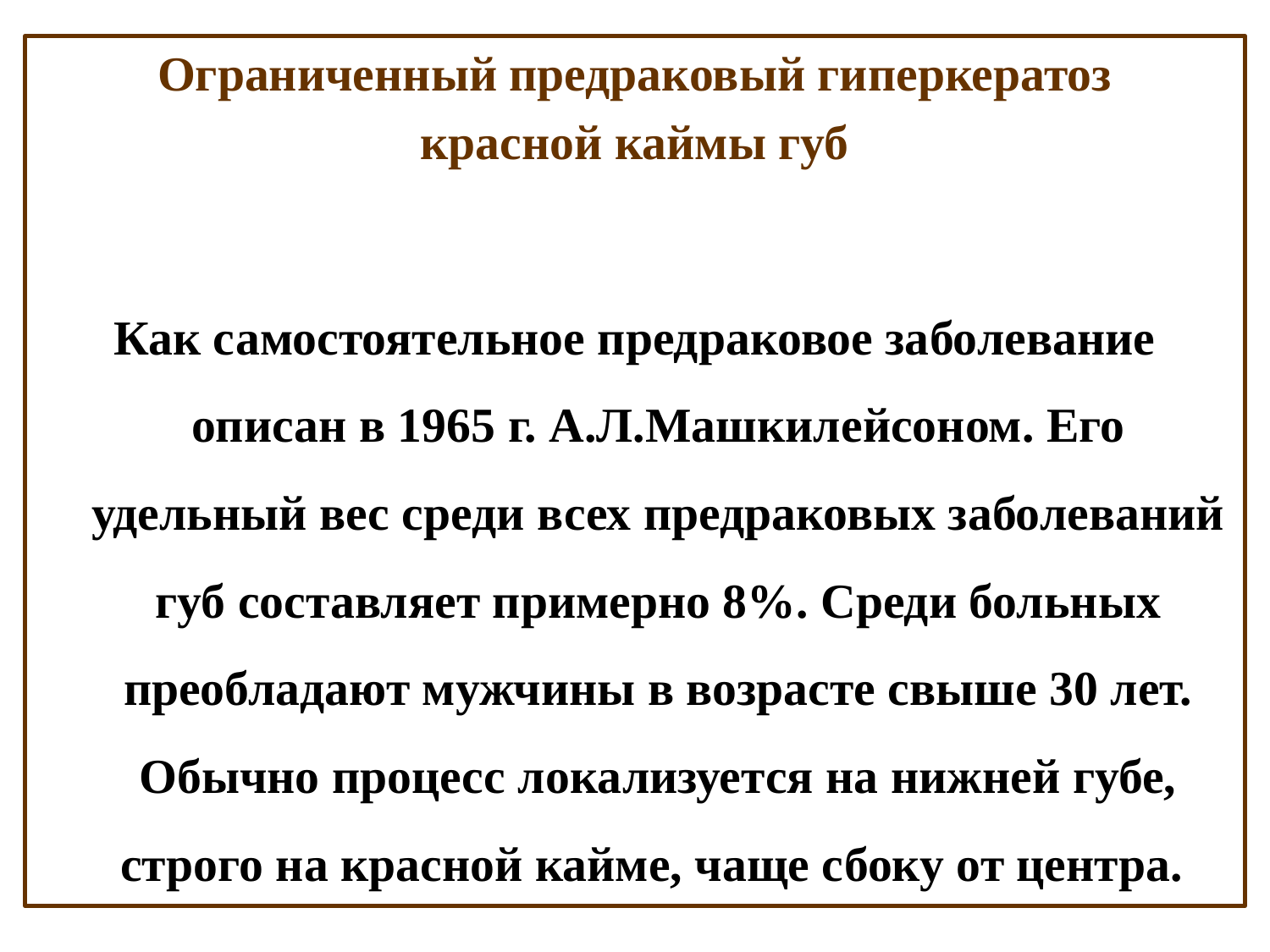

Ограниченный предраковый гиперкератоз
красной каймы губ

Как самостоятельное предраковое заболевание описан в 1965 г. А.Л.Машкилейсоном. Его удельный вес среди всех предраковых заболеваний губ составляет примерно 8%. Среди больных преобладают мужчины в возрасте свыше 30 лет. Обычно процесс локализуется на нижней губе, строго на красной кайме, чаще сбоку от центра.
#